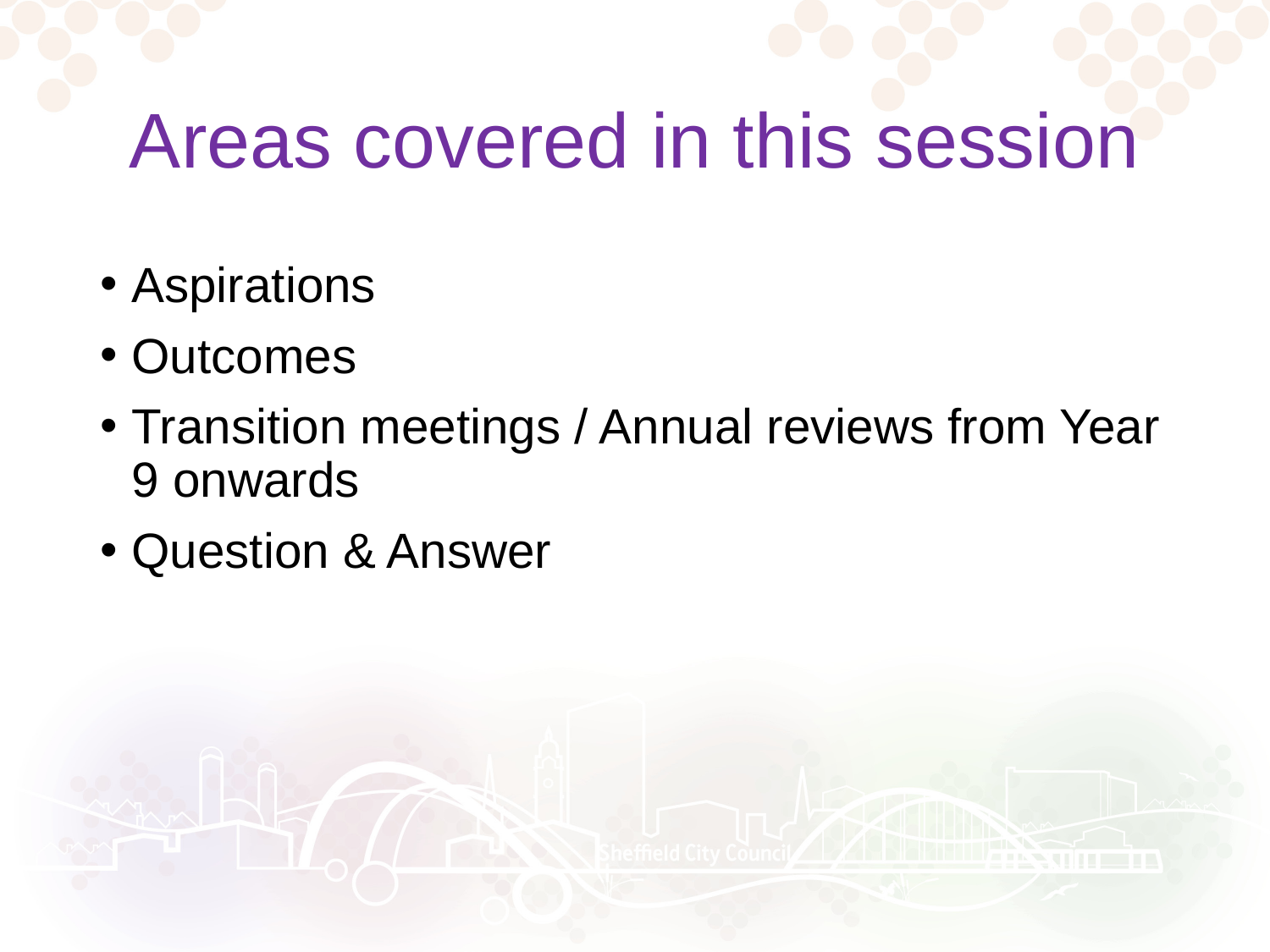

# Areas covered in this session
Aspirations
Outcomes
Transition meetings / Annual reviews from Year 9 onwards
Question & Answer